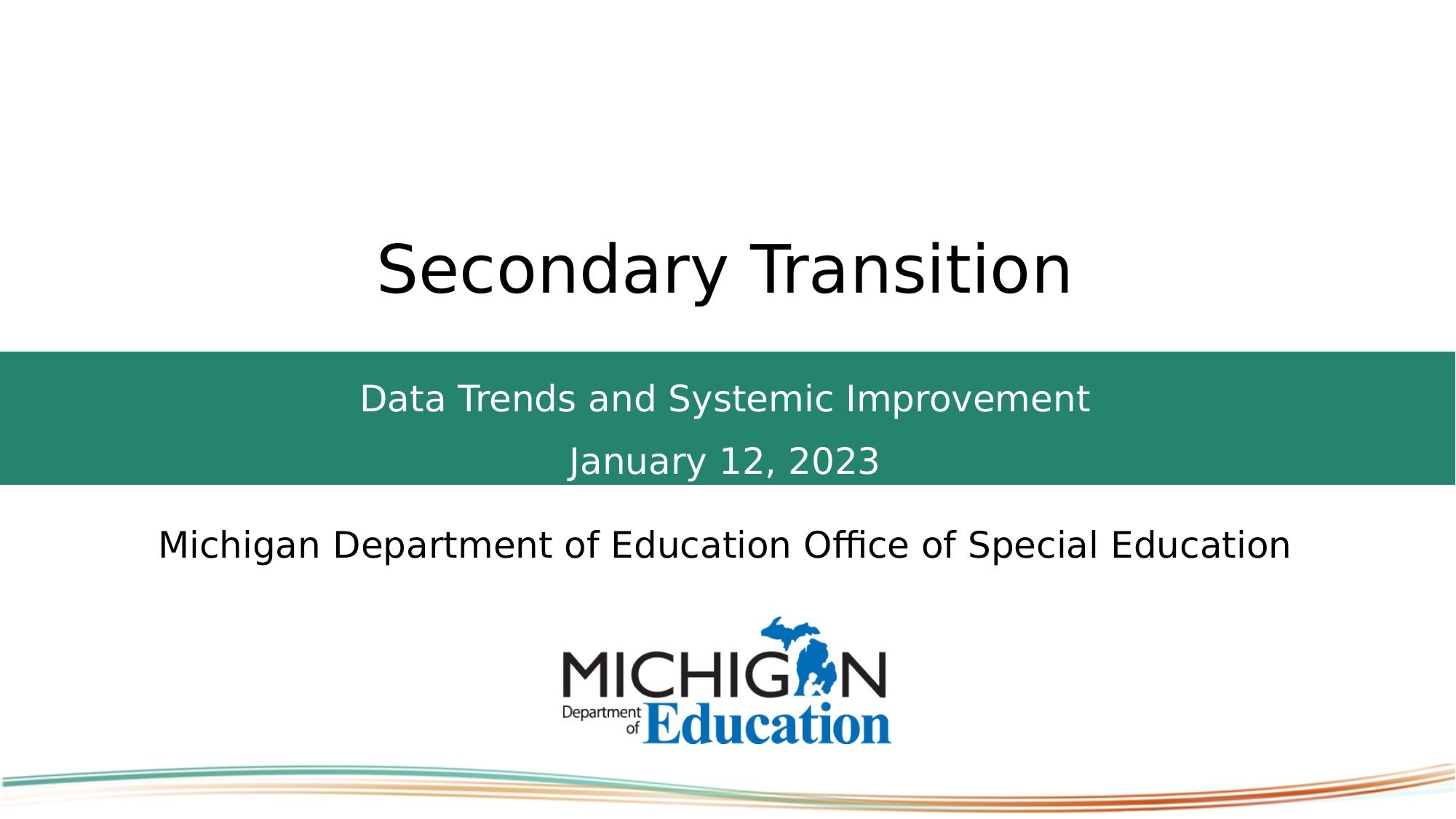

# Secondary Transition
Data Trends and Systemic Improvement
January 12, 2023
Michigan Department of Education Office of Special Education